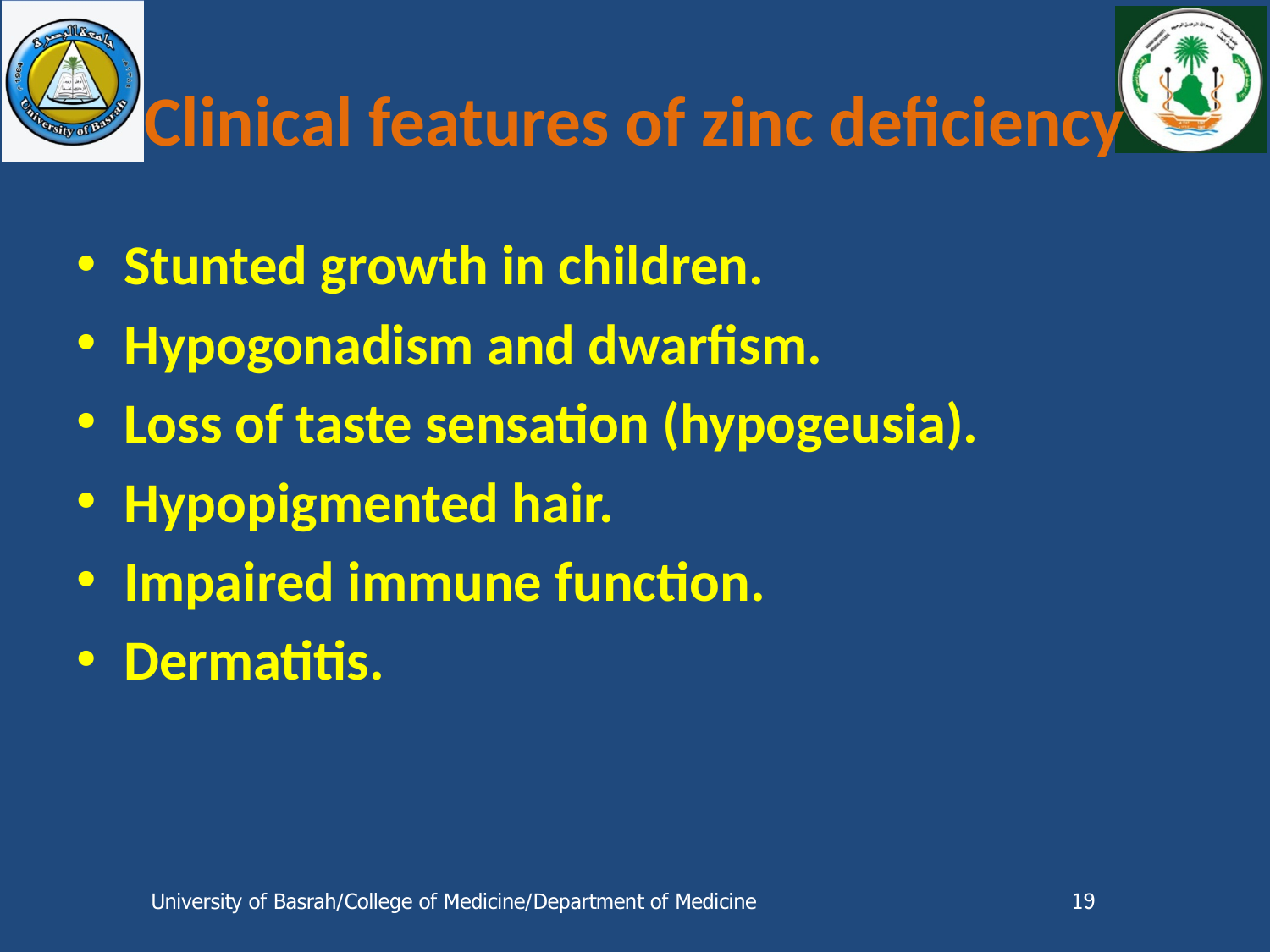

# Clinical features of zinc deficiency
Stunted growth in children.
Hypogonadism and dwarfism.
Loss of taste sensation (hypogeusia).
Hypopigmented hair.
Impaired immune function.
Dermatitis.
University of Basrah/College of Medicine/Department of Medicine
19